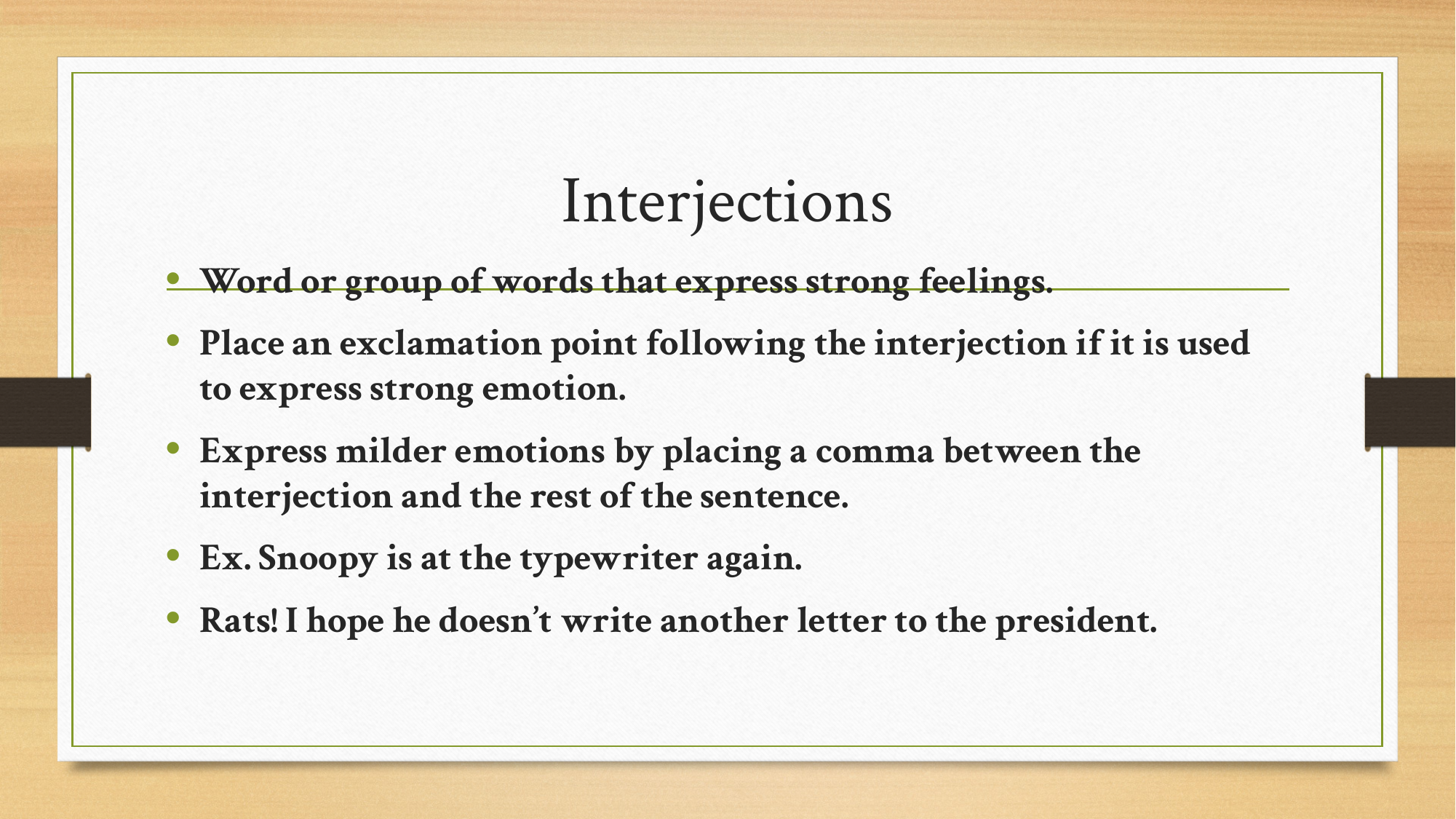

# Interjections
Word or group of words that express strong feelings.
Place an exclamation point following the interjection if it is used to express strong emotion.
Express milder emotions by placing a comma between the interjection and the rest of the sentence.
Ex. Snoopy is at the typewriter again.
Rats! I hope he doesn’t write another letter to the president.